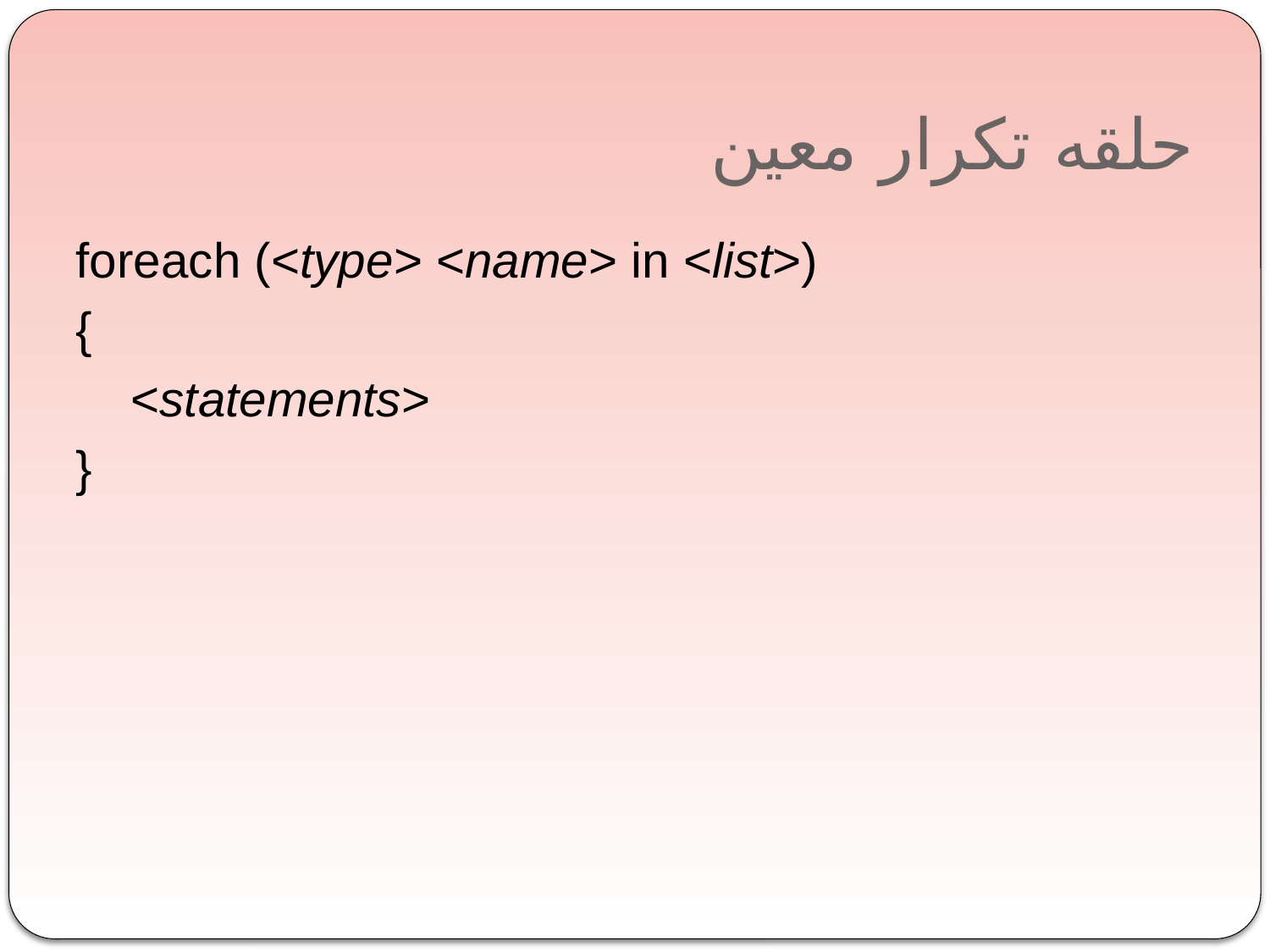

# حلقه تکرار معین
foreach (<type> <name> in <list>)
{
    <statements>
}